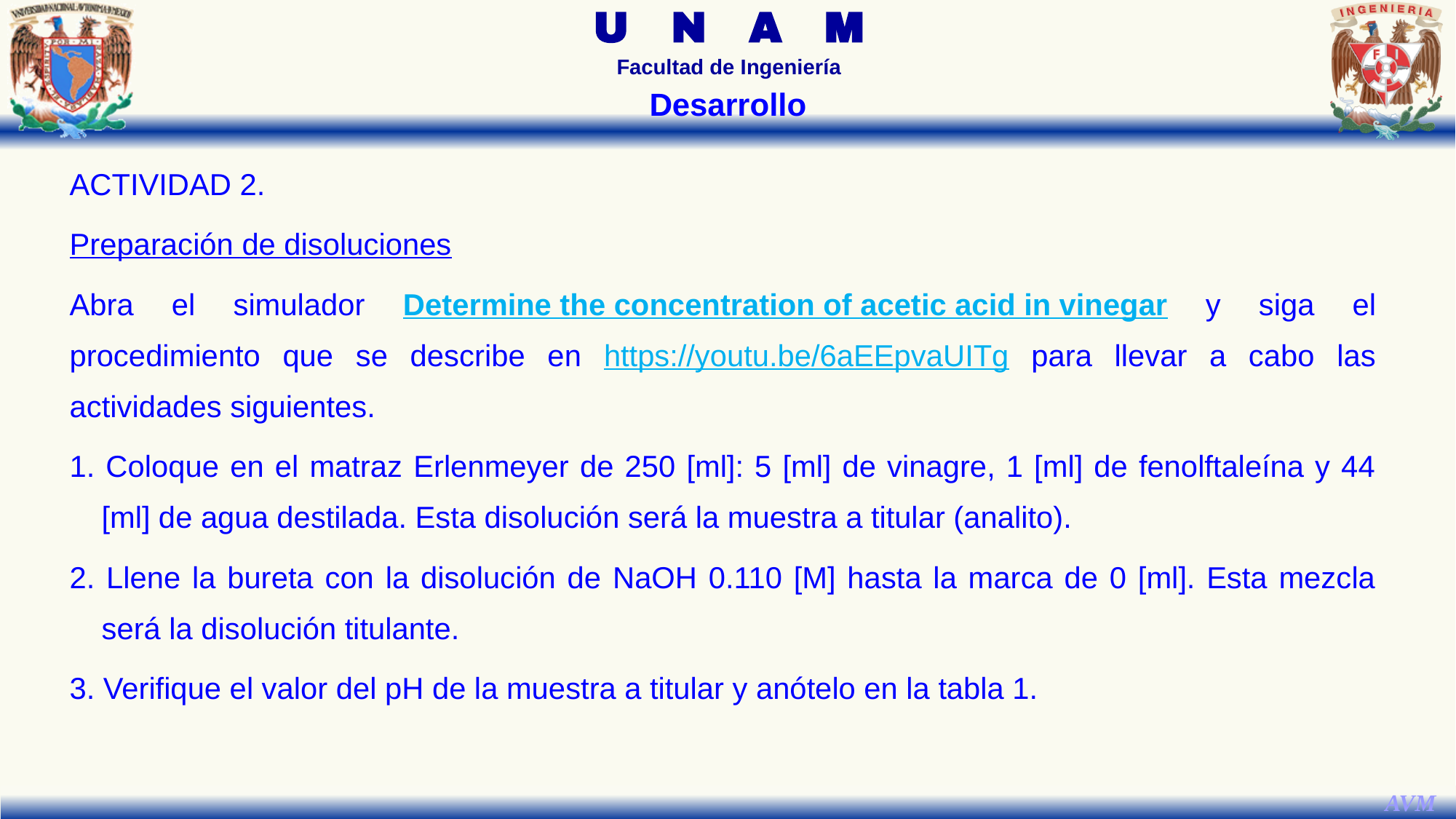

Desarrollo
ACTIVIDAD 2.
Preparación de disoluciones
Abra el simulador Determine the concentration of acetic acid in vinegar y siga el procedimiento que se describe en https://youtu.be/6aEEpvaUITg para llevar a cabo las actividades siguientes.
1. Coloque en el matraz Erlenmeyer de 250 [ml]: 5 [ml] de vinagre, 1 [ml] de fenolftaleína y 44 [ml] de agua destilada. Esta disolución será la muestra a titular (analito).
2. Llene la bureta con la disolución de NaOH 0.110 [M] hasta la marca de 0 [ml]. Esta mezcla será la disolución titulante.
3. Verifique el valor del pH de la muestra a titular y anótelo en la tabla 1.